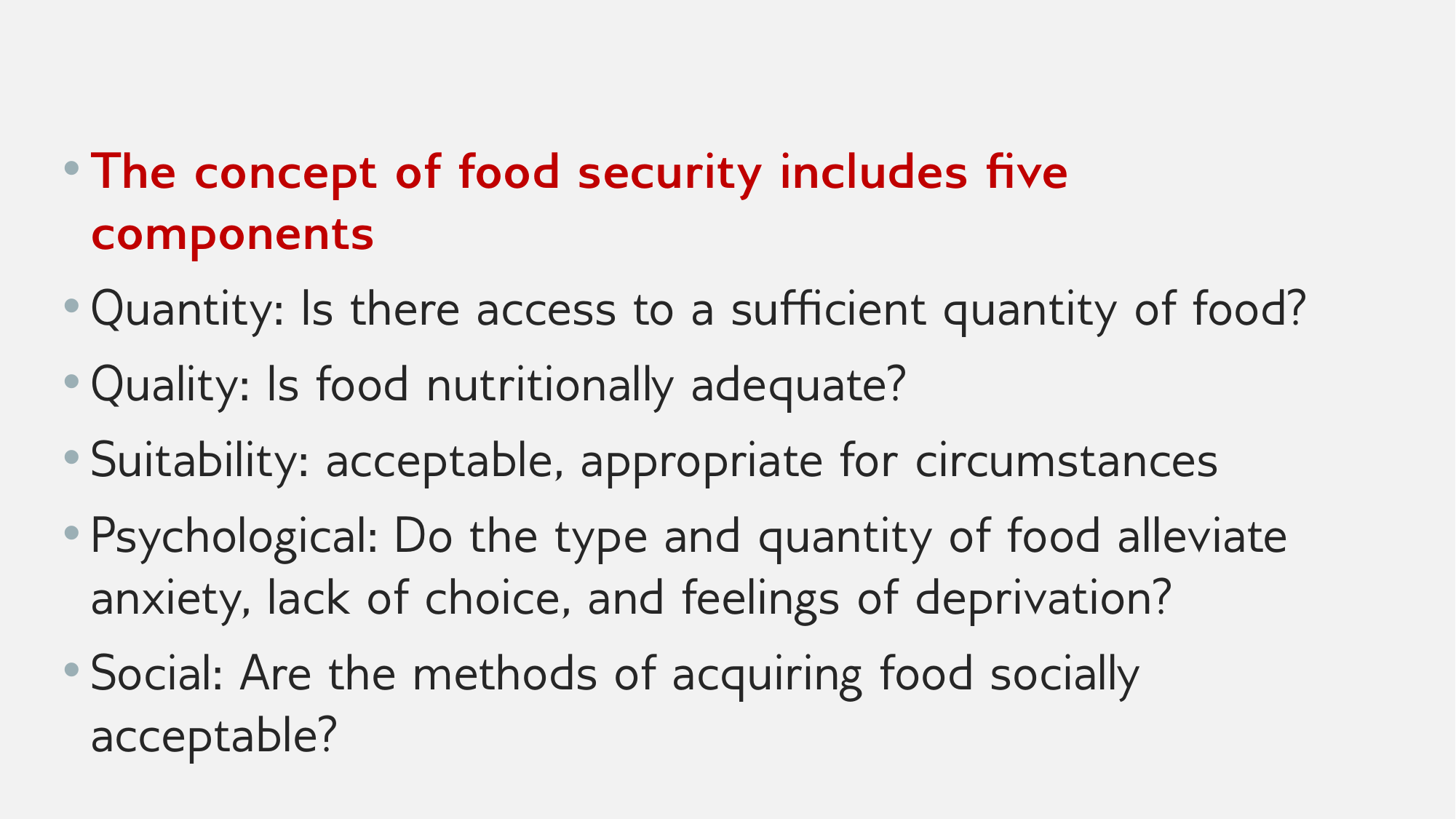

The concept of food security includes five components
Quantity: Is there access to a sufficient quantity of food?
Quality: Is food nutritionally adequate?
Suitability: acceptable, appropriate for circumstances
Psychological: Do the type and quantity of food alleviate anxiety, lack of choice, and feelings of deprivation?
Social: Are the methods of acquiring food socially acceptable?